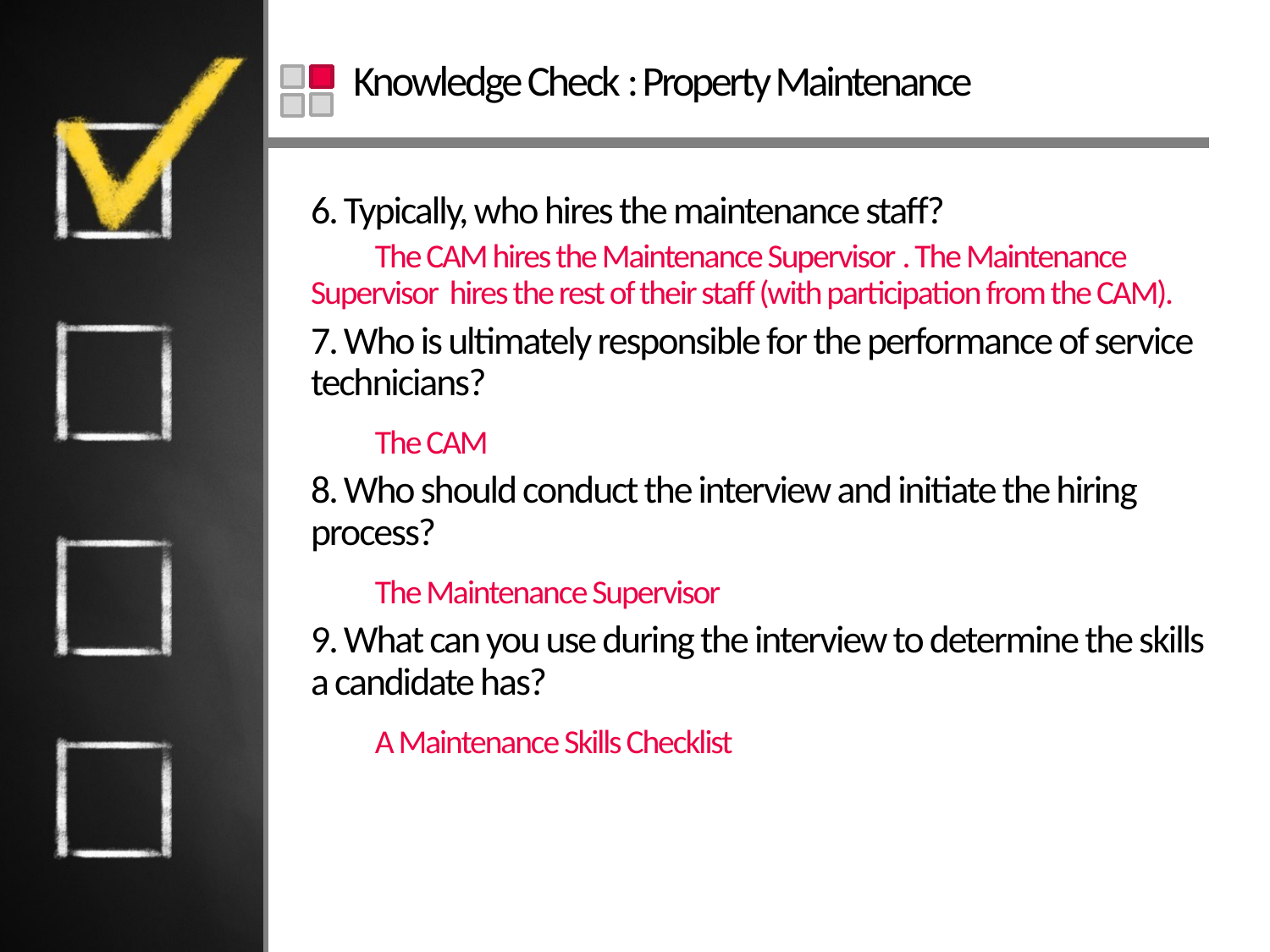

# Knowledge Check : Property Maintenance
6. Typically, who hires the maintenance staff?
The CAM hires the Maintenance Supervisor . The Maintenance Supervisor  hires the rest of their staff (with participation from the CAM).
7. Who is ultimately responsible for the performance of service technicians?
The CAM
8. Who should conduct the interview and initiate the hiring process?
The Maintenance Supervisor
9. What can you use during the interview to determine the skills a candidate has?
A Maintenance Skills Checklist